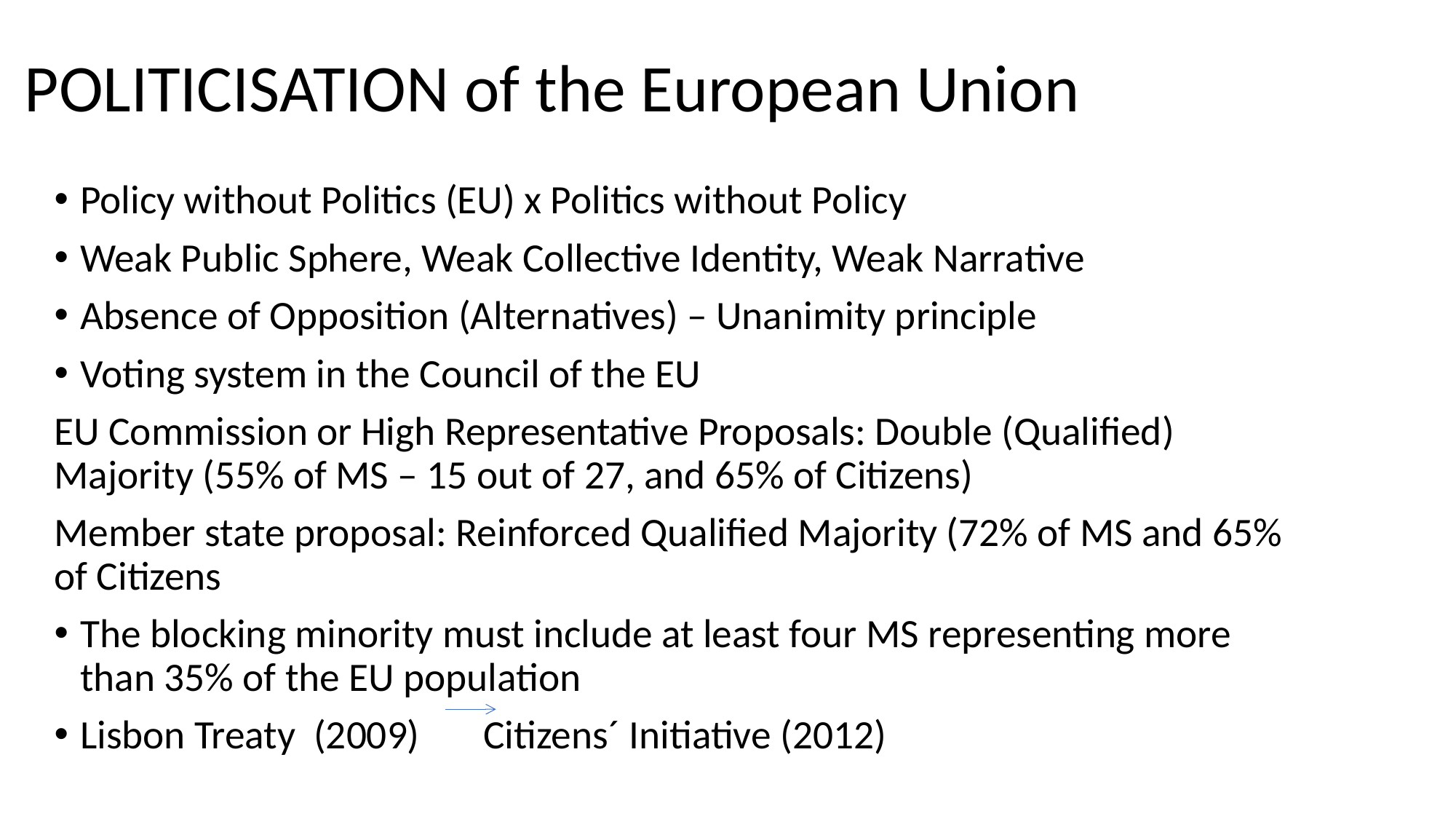

# POLITICISATION of the European Union
Policy without Politics (EU) x Politics without Policy
Weak Public Sphere, Weak Collective Identity, Weak Narrative
Absence of Opposition (Alternatives) – Unanimity principle
Voting system in the Council of the EU
EU Commission or High Representative Proposals: Double (Qualified) Majority (55% of MS – 15 out of 27, and 65% of Citizens)
Member state proposal: Reinforced Qualified Majority (72% of MS and 65% of Citizens
The blocking minority must include at least four MS representing more than 35% of the EU population
Lisbon Treaty  (2009)       Citizens´ Initiative (2012)